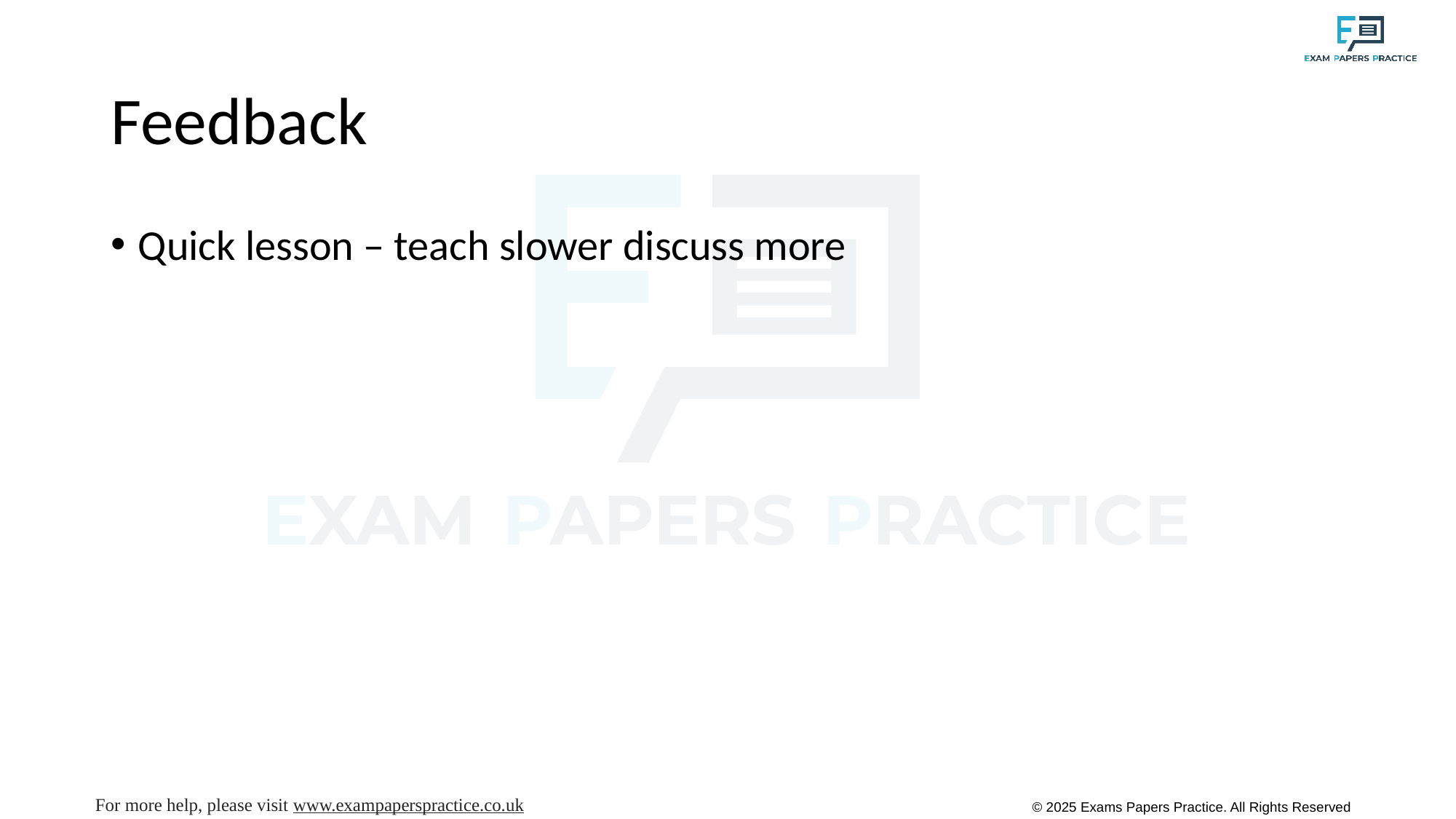

# Feedback
Quick lesson – teach slower discuss more